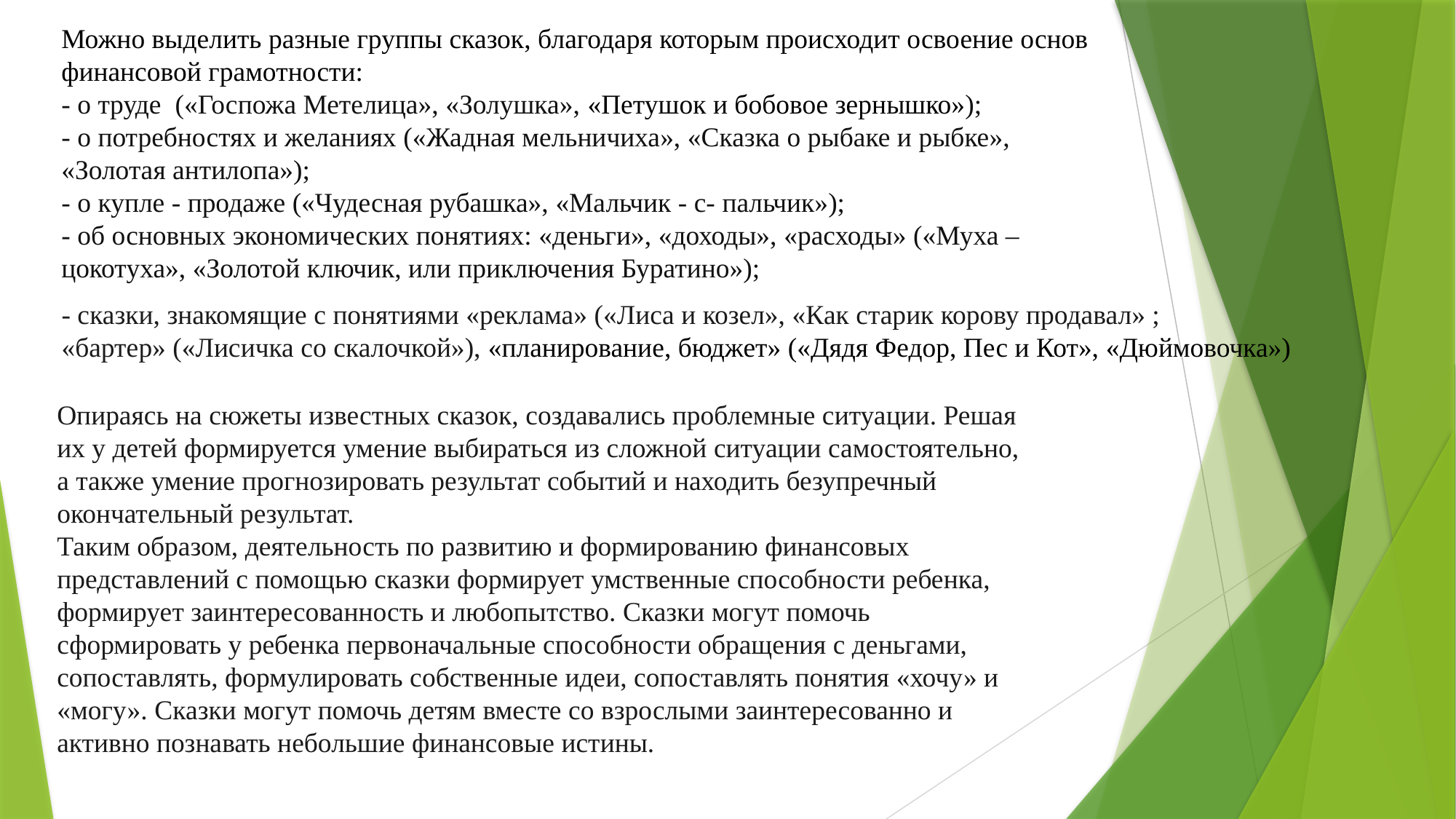

Можно выделить разные группы сказок, благодаря которым происходит освоение основ финансовой грамотности:
- о труде  («Госпожа Метелица», «Золушка», «Петушок и бобовое зернышко»);
- о потребностях и желаниях («Жадная мельничиха», «Сказка о рыбаке и рыбке», «Золотая антилопа»);
- о купле - продаже («Чудесная рубашка», «Мальчик - с- пальчик»);
- об основных экономических понятиях: «деньги», «доходы», «расходы» («Муха – цокотуха», «Золотой ключик, или приключения Буратино»);
- сказки, знакомящие с понятиями «реклама» («Лиса и козел», «Как старик корову продавал» ;
«бартер» («Лисичка со скалочкой»),
«планирование, бюджет» («Дядя Федор, Пес и Кот», «Дюймовочка»)
Опираясь на сюжеты известных сказок, создавались проблемные ситуации. Решая их у детей формируется умение выбираться из сложной ситуации самостоятельно, а также умение прогнозировать результат событий и находить безупречный окончательный результат.
Таким образом, деятельность по развитию и формированию финансовых представлений с помощью сказки формирует умственные способности ребенка, формирует заинтересованность и любопытство. Сказки могут помочь сформировать у ребенка первоначальные способности обращения с деньгами, сопоставлять, формулировать собственные идеи, сопоставлять понятия «хочу» и «могу». Сказки могут помочь детям вместе со взрослыми заинтересованно и активно познавать небольшие финансовые истины.